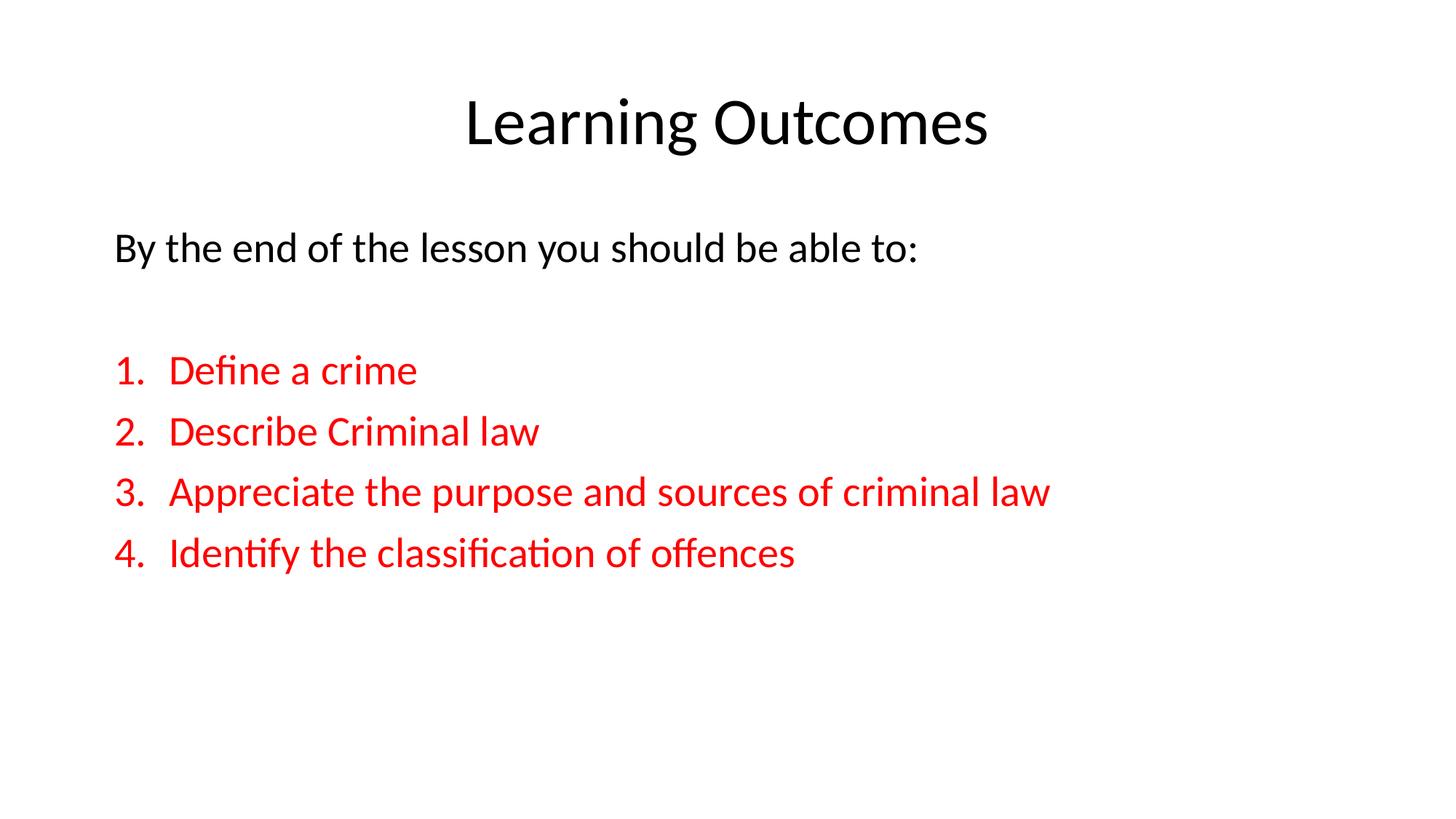

# Learning Outcomes
By the end of the lesson you should be able to:

Define a crime
Describe Criminal law
Appreciate the purpose and sources of criminal law
Identify the classification of offences